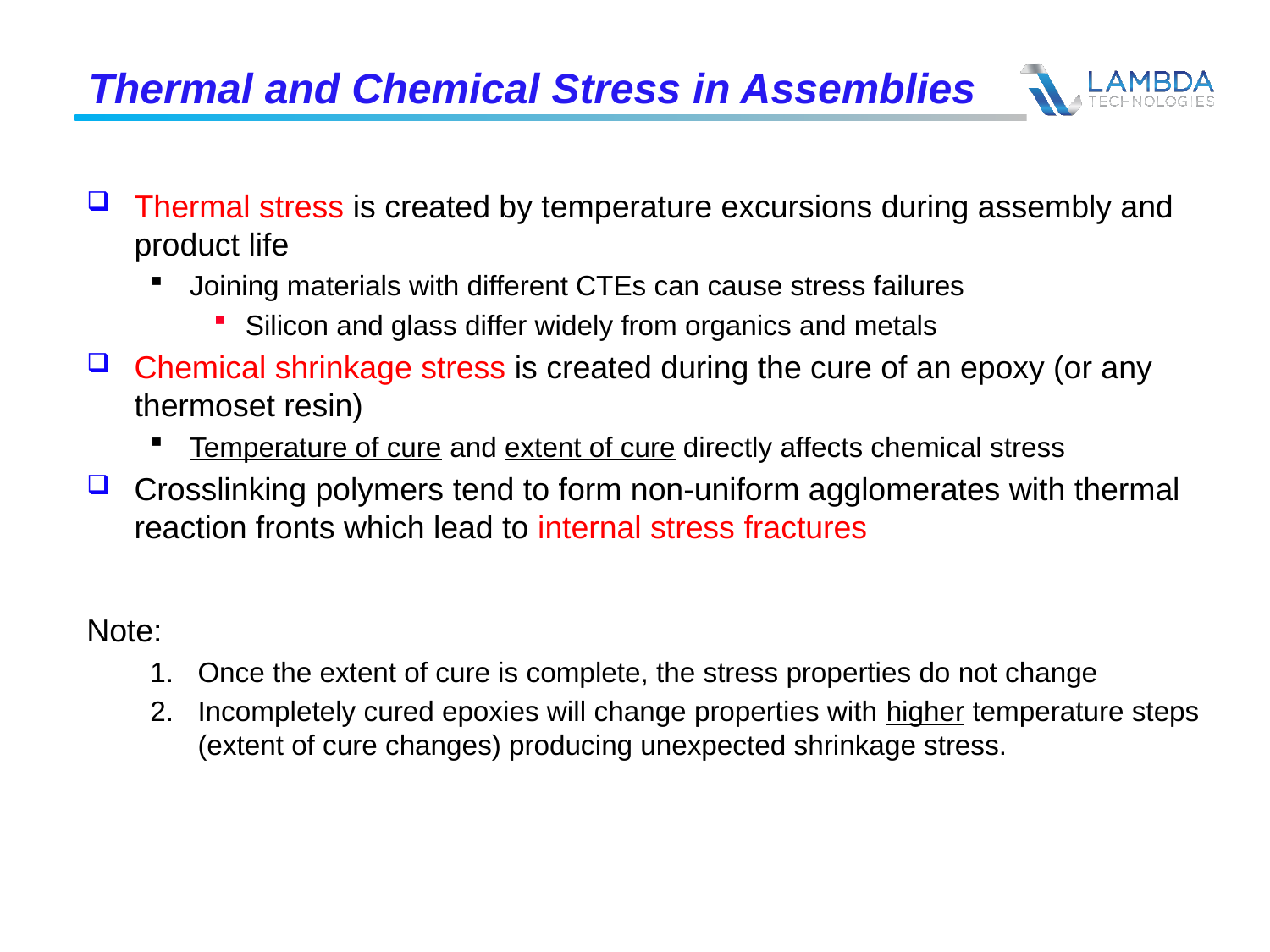

# Thermal and Chemical Stress in Assemblies
Thermal stress is created by temperature excursions during assembly and product life
Joining materials with different CTEs can cause stress failures
Silicon and glass differ widely from organics and metals
Chemical shrinkage stress is created during the cure of an epoxy (or any thermoset resin)
Temperature of cure and extent of cure directly affects chemical stress
Crosslinking polymers tend to form non-uniform agglomerates with thermal reaction fronts which lead to internal stress fractures

Note:
Once the extent of cure is complete, the stress properties do not change
Incompletely cured epoxies will change properties with higher temperature steps (extent of cure changes) producing unexpected shrinkage stress.